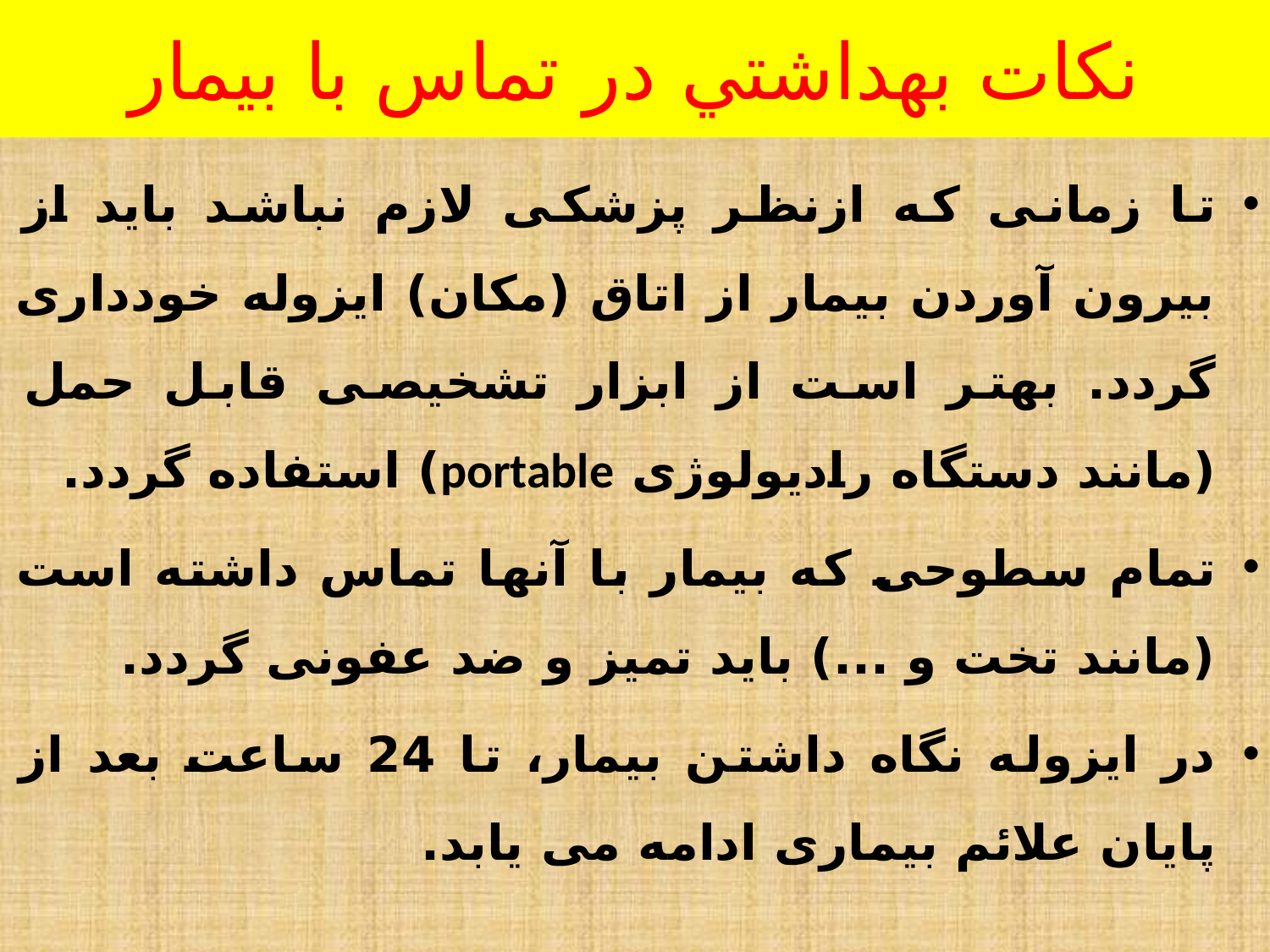

# نكات بهداشتي در تماس با بيمار
تا زمانی که ازنظر پزشکی لازم نباشد باید از بیرون آوردن بیمار از اتاق (مکان) ایزوله خودداری گردد. بهتر است از ابزار تشخیصی قابل حمل (مانند دستگاه رادیولوژی portable) استفاده گردد.
تمام سطوحی که بیمار با آنها تماس داشته است (مانند تخت و ...) باید تمیز و ضد عفونی گردد.
در ایزوله نگاه داشتن بیمار، تا 24 ساعت بعد از پایان علائم بیماری ادامه می یابد.